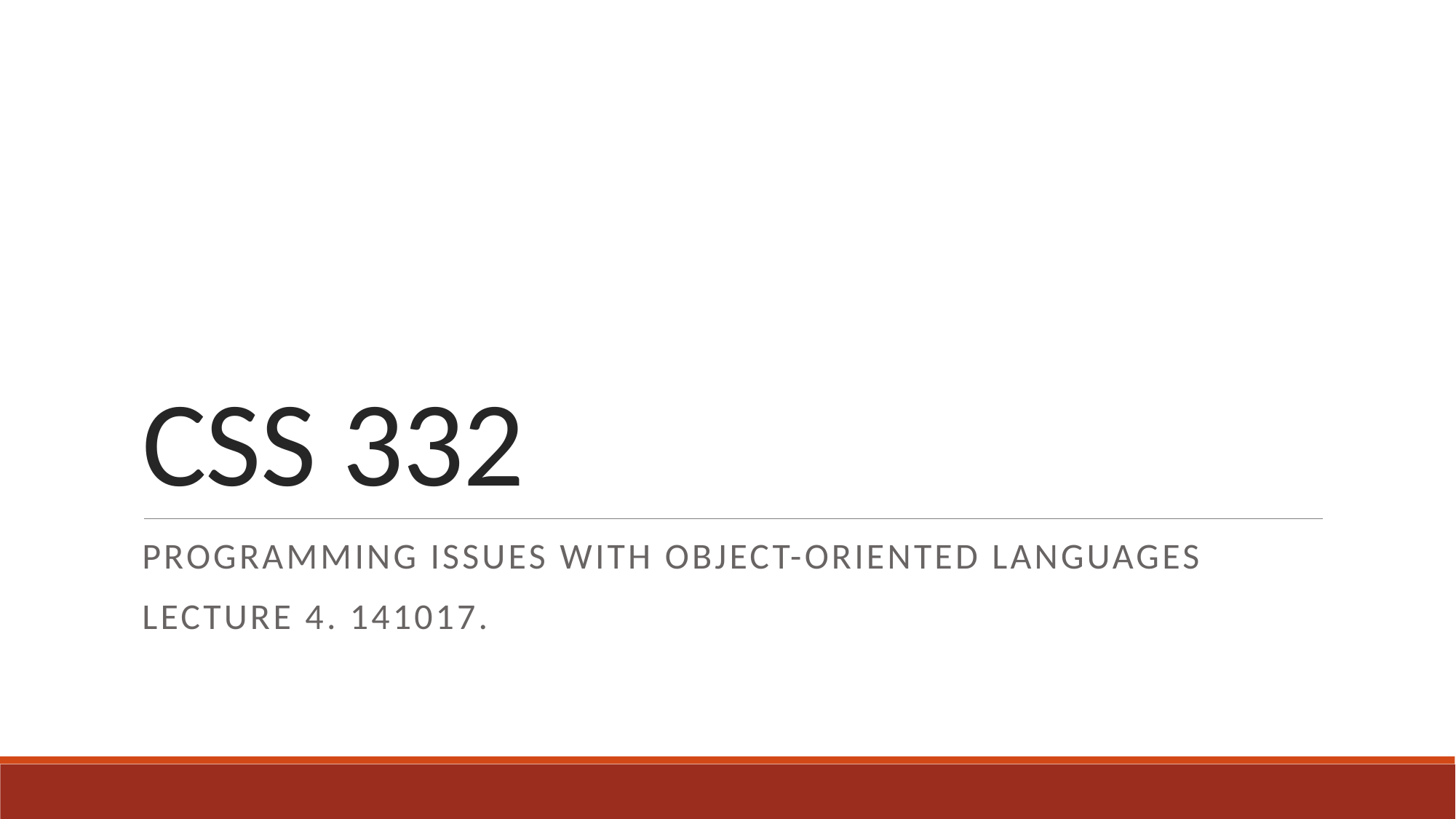

# CSS 332
Programming Issues with OBJEct-oriented Languages
Lecture 4. 141017.